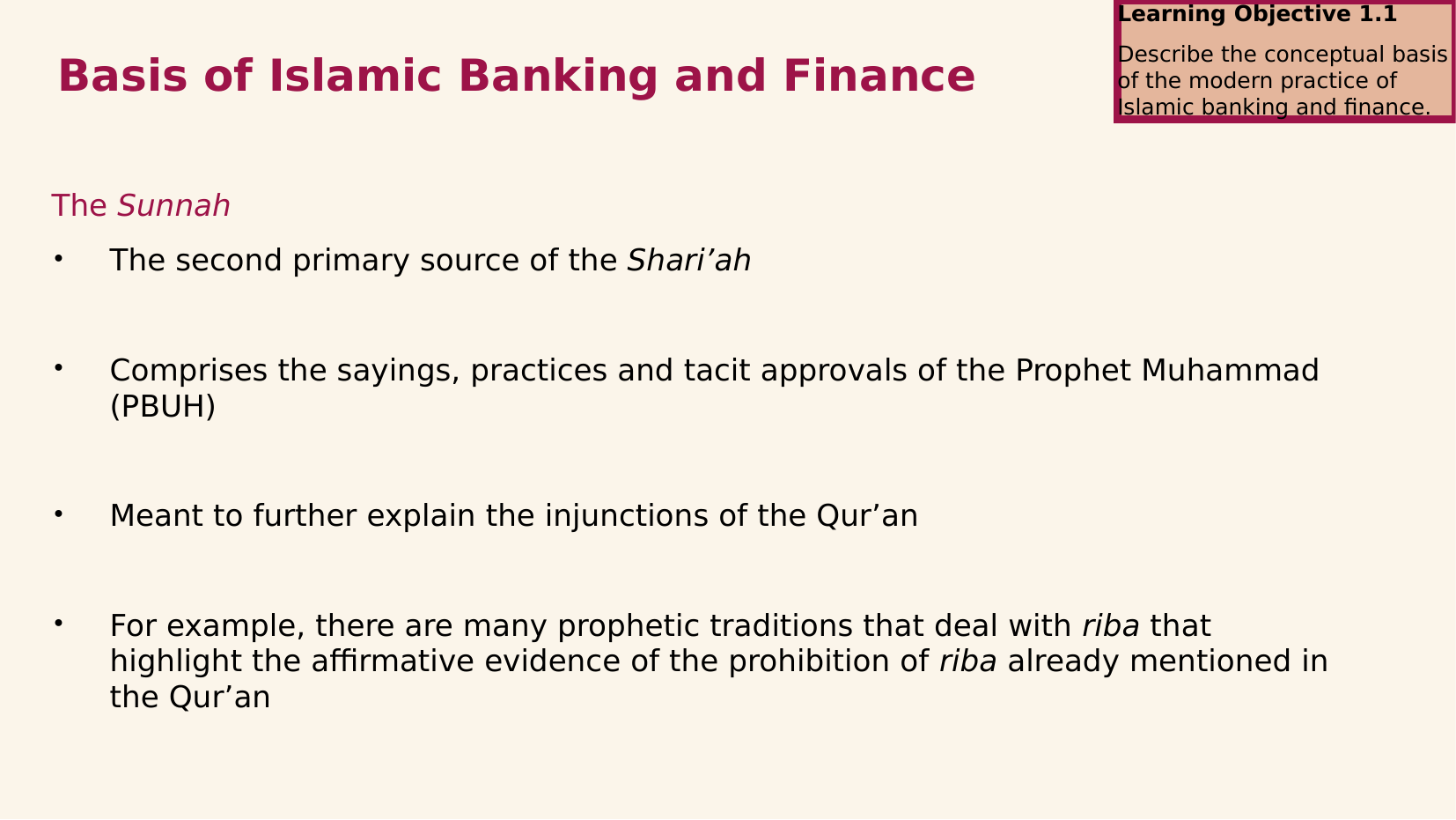

Learning Objective 1.1
Describe the conceptual basis of the modern practice of Islamic banking and finance.
Basis of Islamic Banking and Finance
The Sunnah
The second primary source of the Shari’ah

Comprises the sayings, practices and tacit approvals of the Prophet Muhammad (PBUH)

Meant to further explain the injunctions of the Qur’an

For example, there are many prophetic traditions that deal with riba that highlight the affirmative evidence of the prohibition of riba already mentioned in the Qur’an